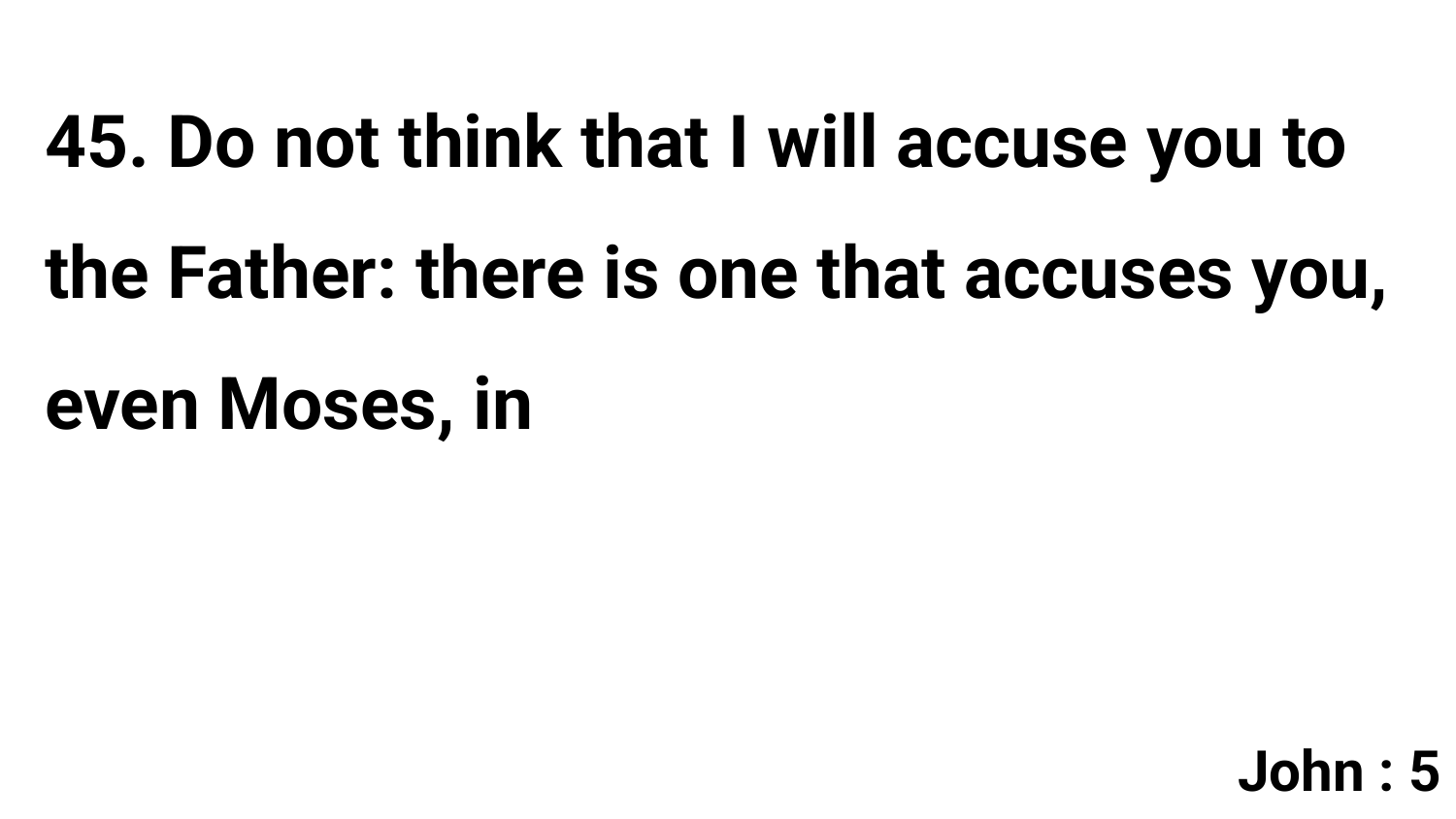

45. Do not think that I will accuse you to the Father: there is one that accuses you, even Moses, in
John : 5